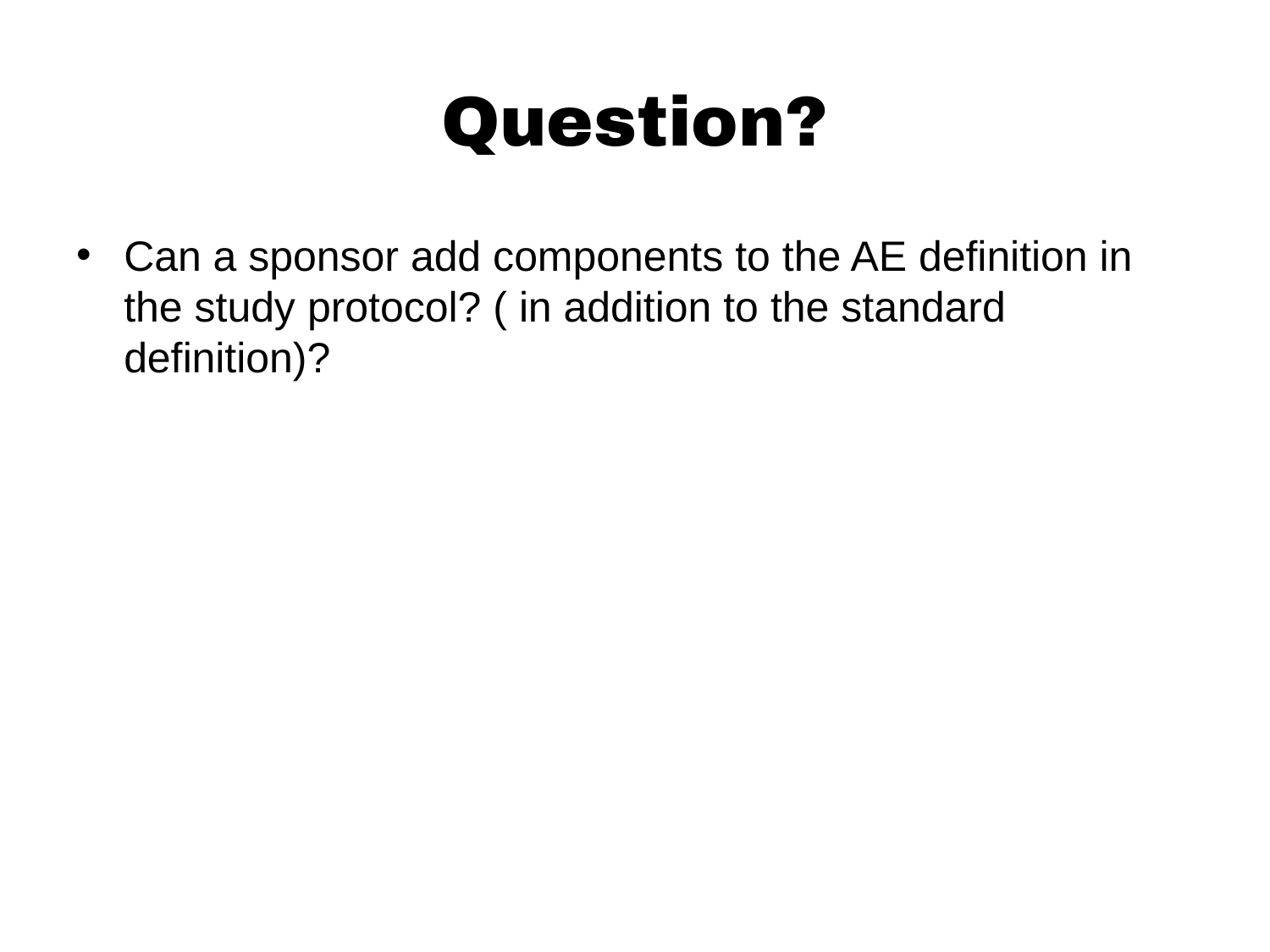

# Question?
Can a sponsor add components to the AE definition in the study protocol? ( in addition to the standard definition)?